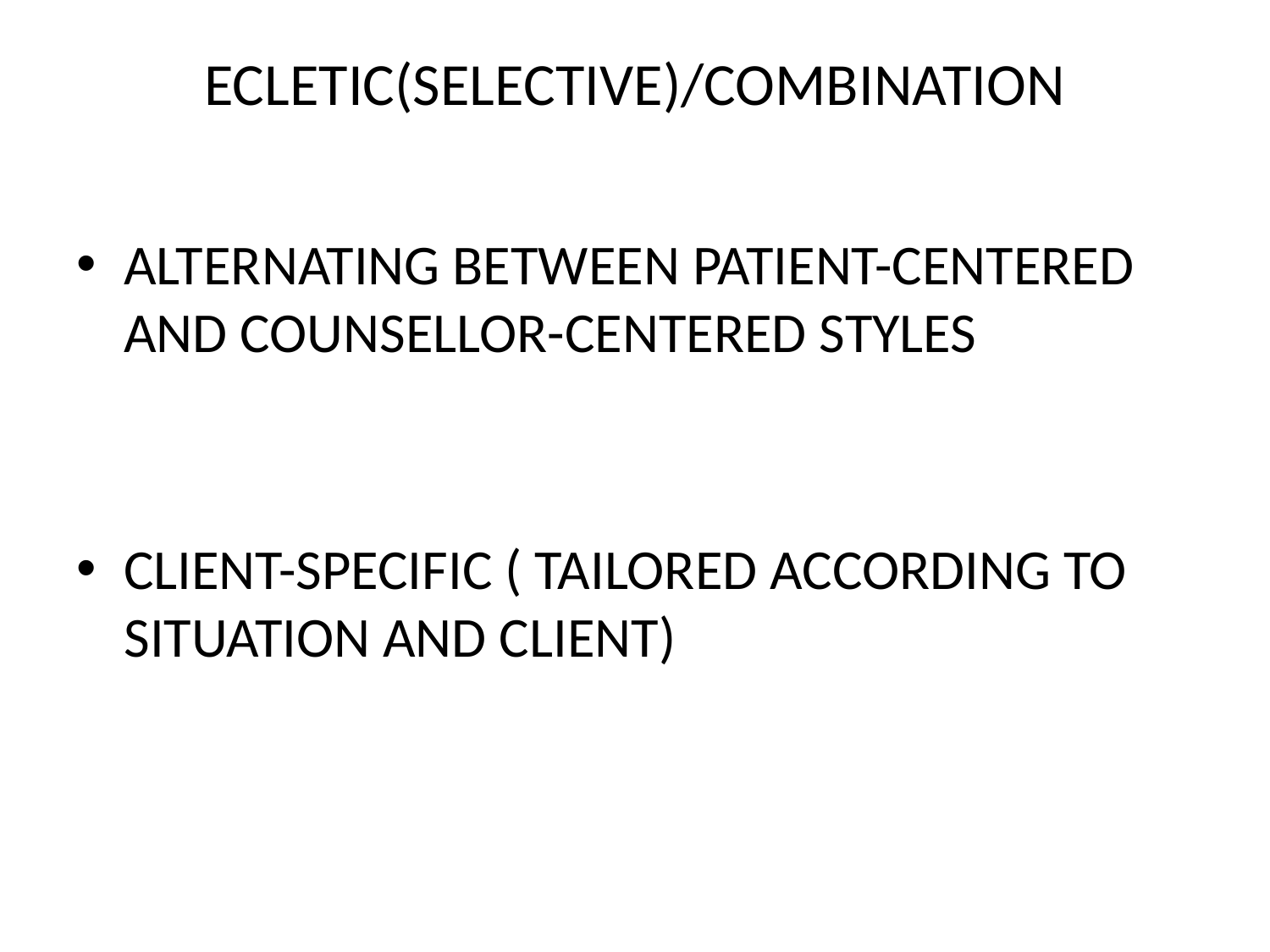

# ECLETIC(SELECTIVE)/COMBINATION
ALTERNATING BETWEEN PATIENT-CENTERED AND COUNSELLOR-CENTERED STYLES

CLIENT-SPECIFIC ( TAILORED ACCORDING TO SITUATION AND CLIENT)